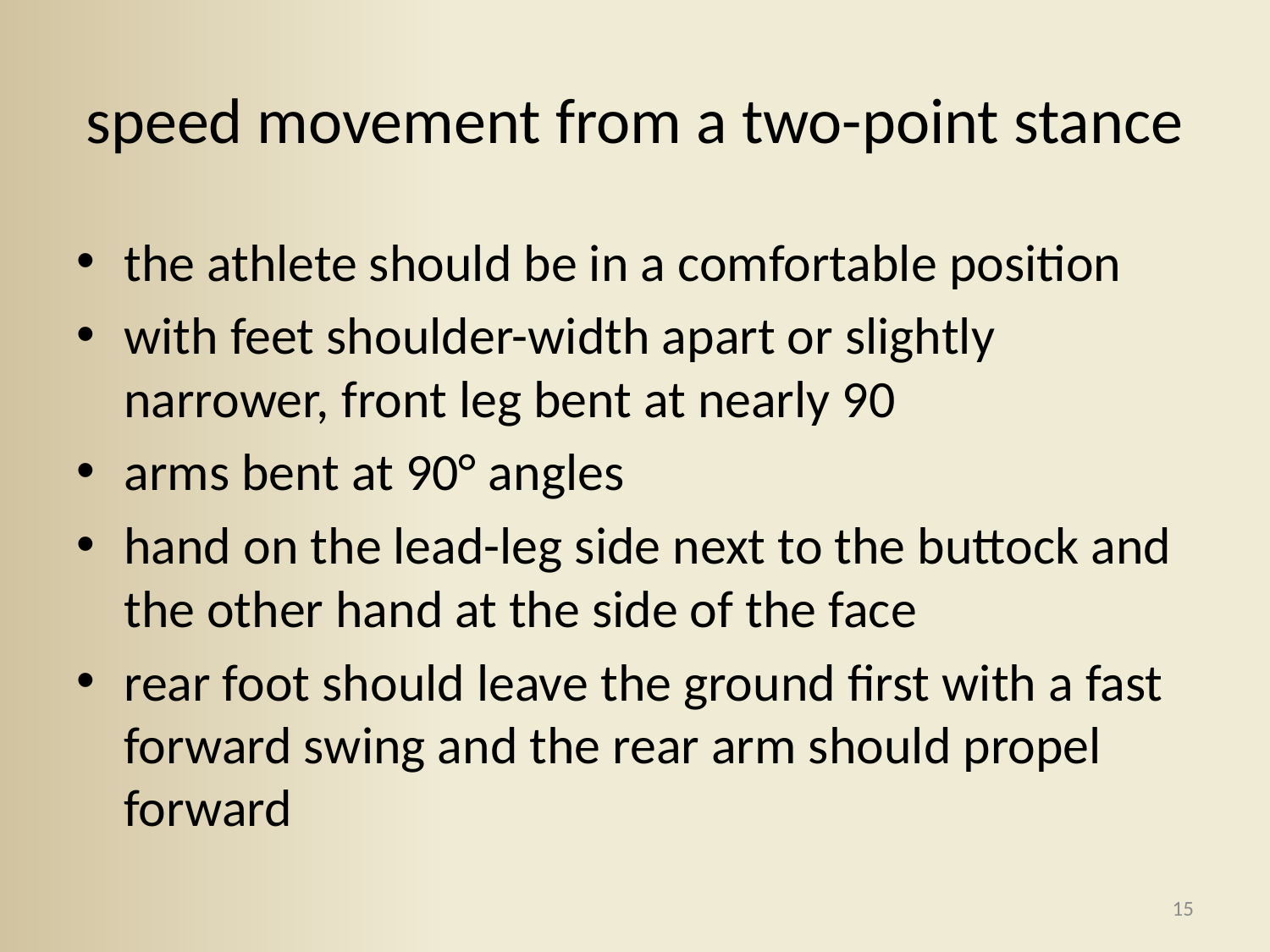

# speed movement from a two-point stance
the athlete should be in a comfortable position
with feet shoulder-width apart or slightly narrower, front leg bent at nearly 90
arms bent at 90° angles
hand on the lead-leg side next to the buttock and the other hand at the side of the face
rear foot should leave the ground first with a fast forward swing and the rear arm should propel forward
15